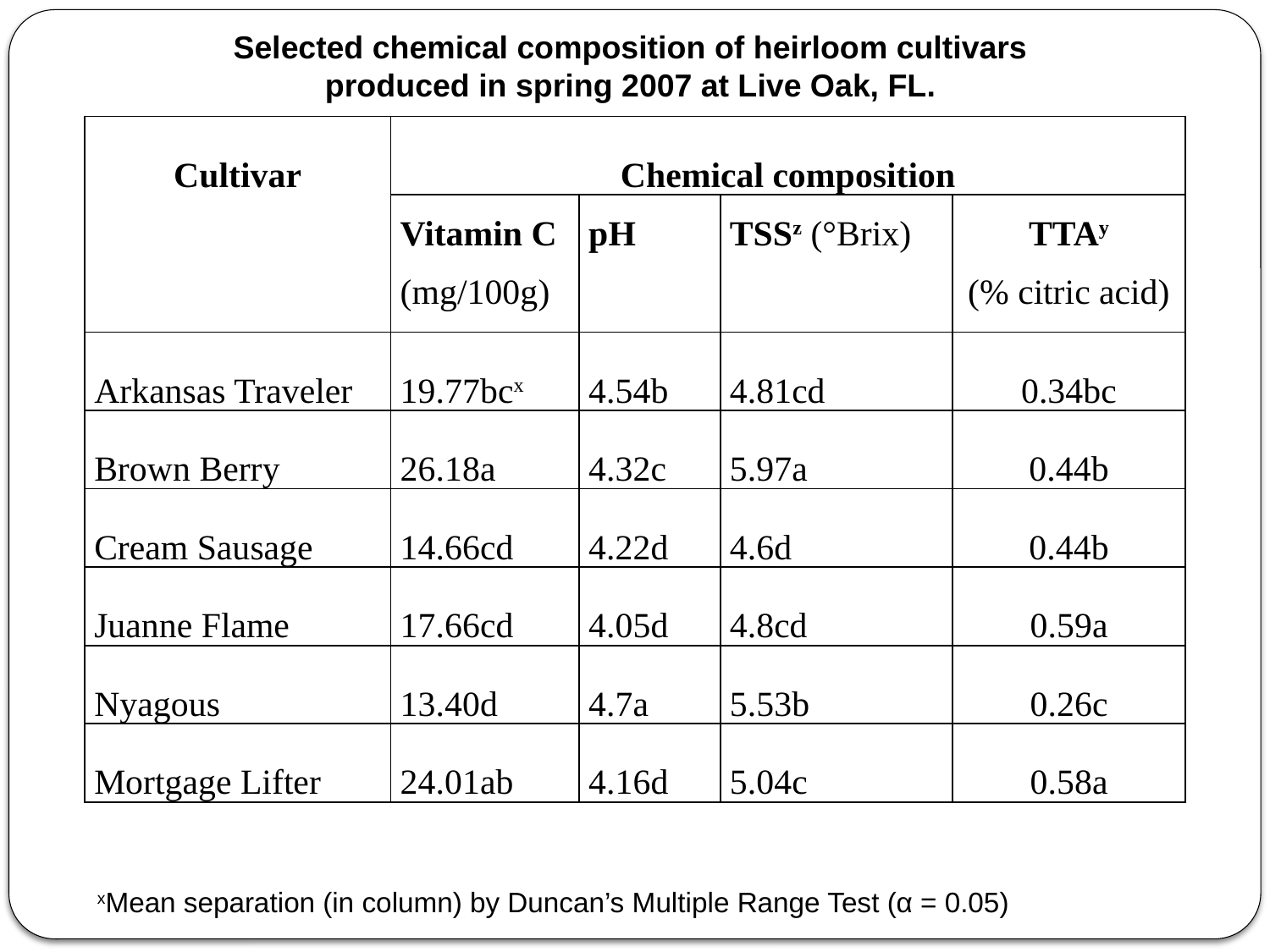

Selected chemical composition of heirloom cultivars
produced in spring 2007 at Live Oak, FL.
| Cultivar | Chemical composition |  |  |  |
| --- | --- | --- | --- | --- |
|  | Vitamin C (mg/100g) | pH | TSSz (°Brix) | TTAy (% citric acid) |
| Arkansas Traveler | 19.77bcx | 4.54b | 4.81cd | 0.34bc |
| Brown Berry | 26.18a | 4.32c | 5.97a | 0.44b |
| Cream Sausage | 14.66cd | 4.22d | 4.6d | 0.44b |
| Juanne Flame | 17.66cd | 4.05d | 4.8cd | 0.59a |
| Nyagous | 13.40d | 4.7a | 5.53b | 0.26c |
| Mortgage Lifter | 24.01ab | 4.16d | 5.04c | 0.58a |
xMean separation (in column) by Duncan’s Multiple Range Test (α = 0.05)